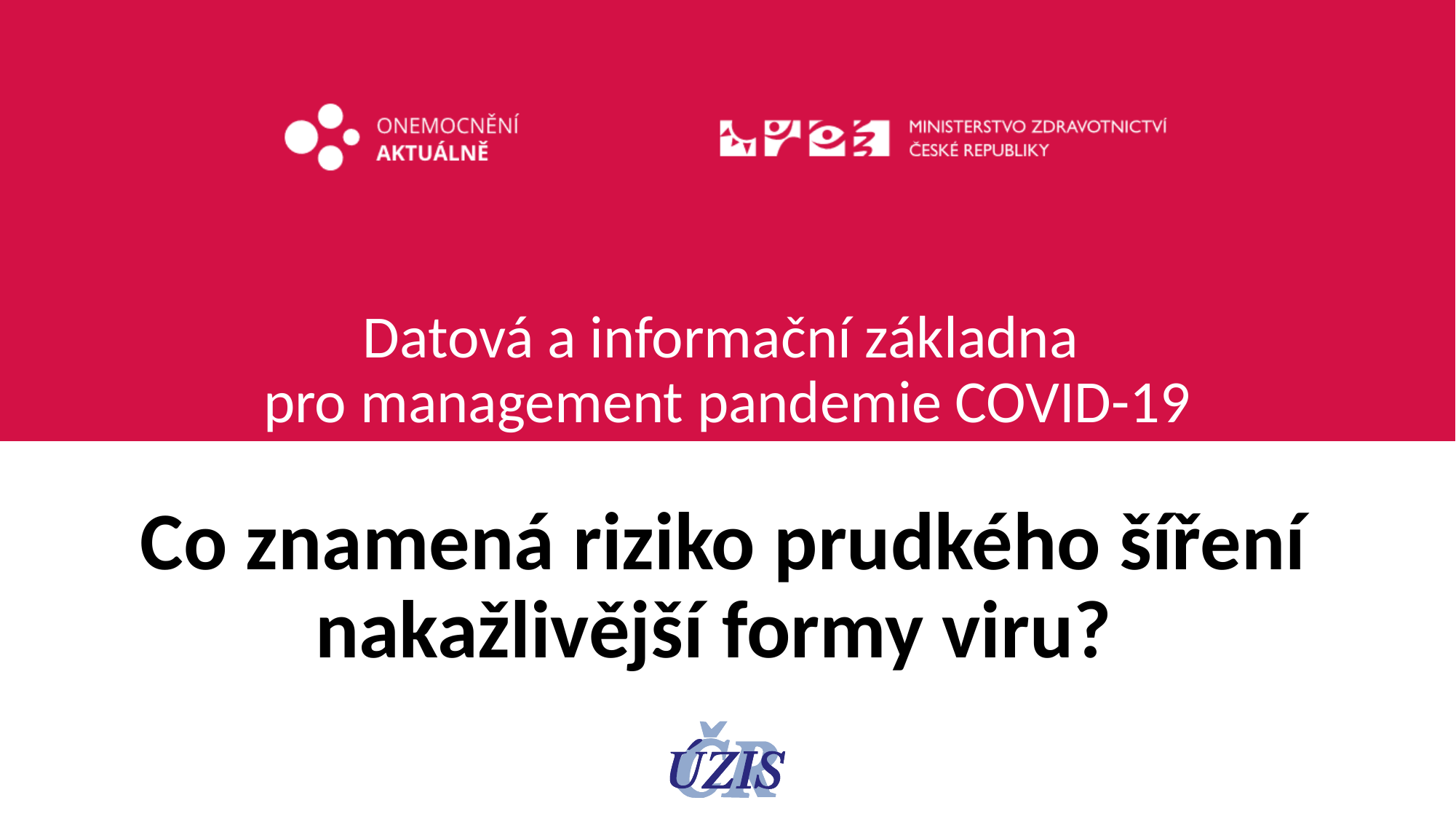

# Datová a informační základna pro management pandemie COVID-19
Co znamená riziko prudkého šíření nakažlivější formy viru?